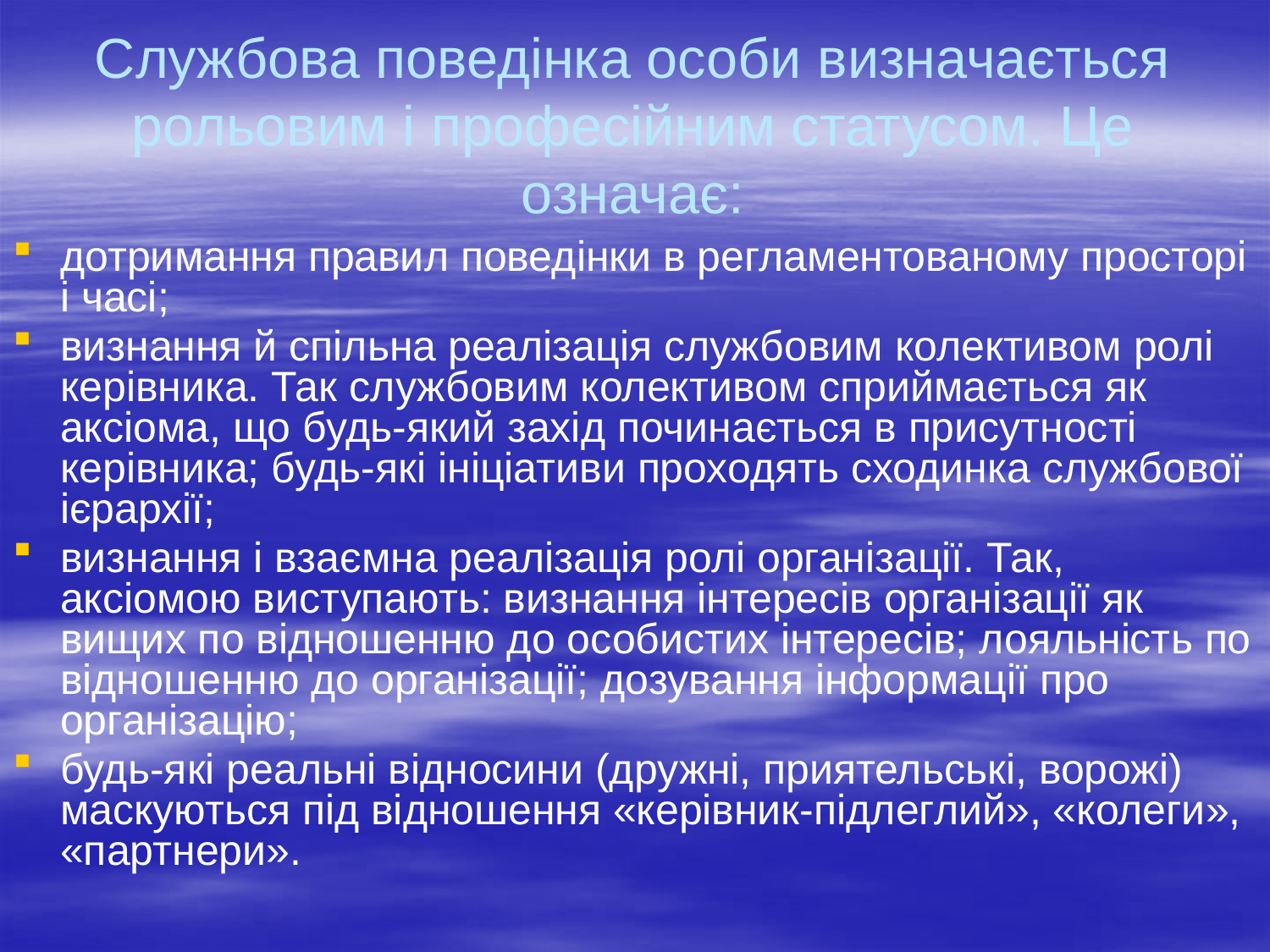

# Службова поведінка особи визначається рольовим і професійним статусом. Це означає:
дотримання правил поведінки в регламентованому просторі і часі;
визнання й спільна реалізація службовим колективом ролі керівника. Так службовим колективом сприймається як аксіома, що будь-який захід починається в присутності керівника; будь-які ініціативи проходять сходинка службової ієрархії;
визнання і взаємна реалізація ролі організації. Так, аксіомою виступають: визнання інтересів організації як вищих по відношенню до особистих інтересів; лояльність по відношенню до організації; дозування інформації про організацію;
будь-які реальні відносини (дружні, приятельські, ворожі) маскуються під відношення «керівник-підлеглий», «колеги», «партнери».